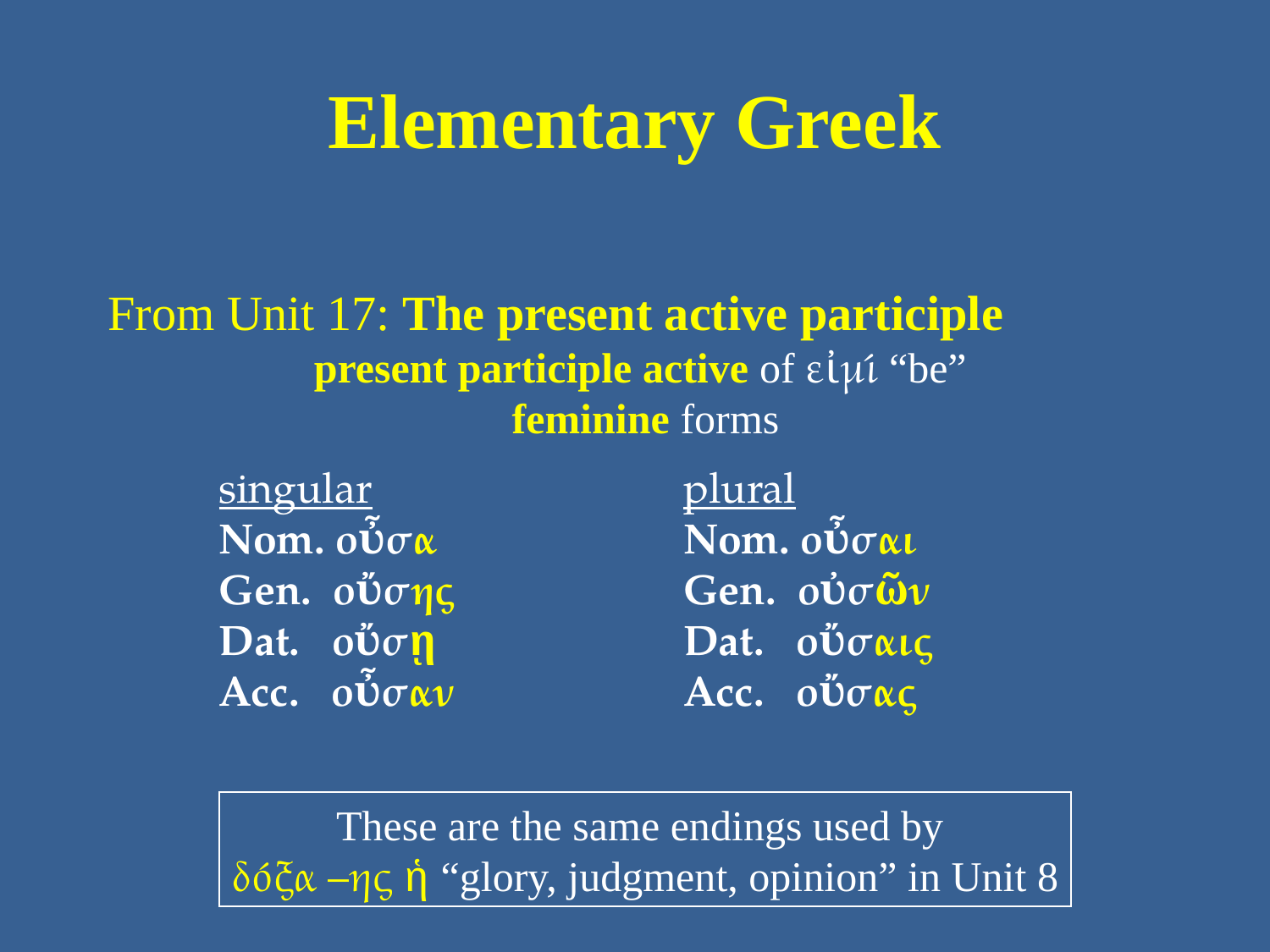

# Elementary Greek
From Unit 17: The present active participle
present participle active of εἰμί “be”
feminine forms
singular
Nom. οὖσα
Gen.  οὔσης
Dat.   οὔσῃ
Acc.   οὖσαν
plural
Nom. οὖσαι
Gen.  οὐσῶν
Dat.   οὔσαις
Acc.   οὔσας
These are the same endings used by
δόξα –ης ἡ “glory, judgment, opinion” in Unit 8